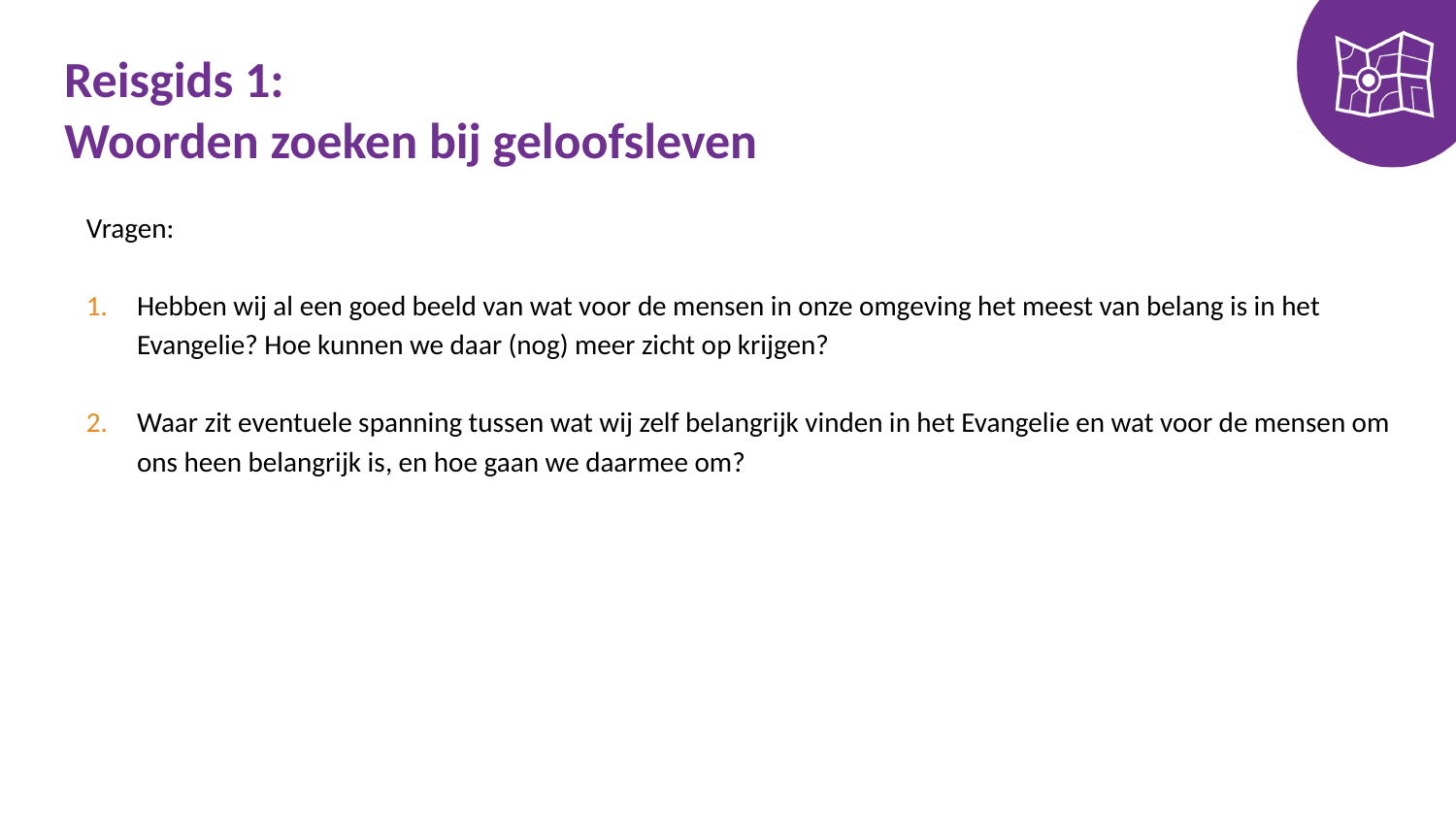

# Reisgids 1: Woorden zoeken bij geloofsleven

Vragen:

Hebben wij al een goed beeld van wat voor de mensen in onze omgeving het meest van belang is in het Evangelie? Hoe kunnen we daar (nog) meer zicht op krijgen?

Waar zit eventuele spanning tussen wat wij zelf belangrijk vinden in het Evangelie en wat voor de mensen om ons heen belangrijk is, en hoe gaan we daarmee om?